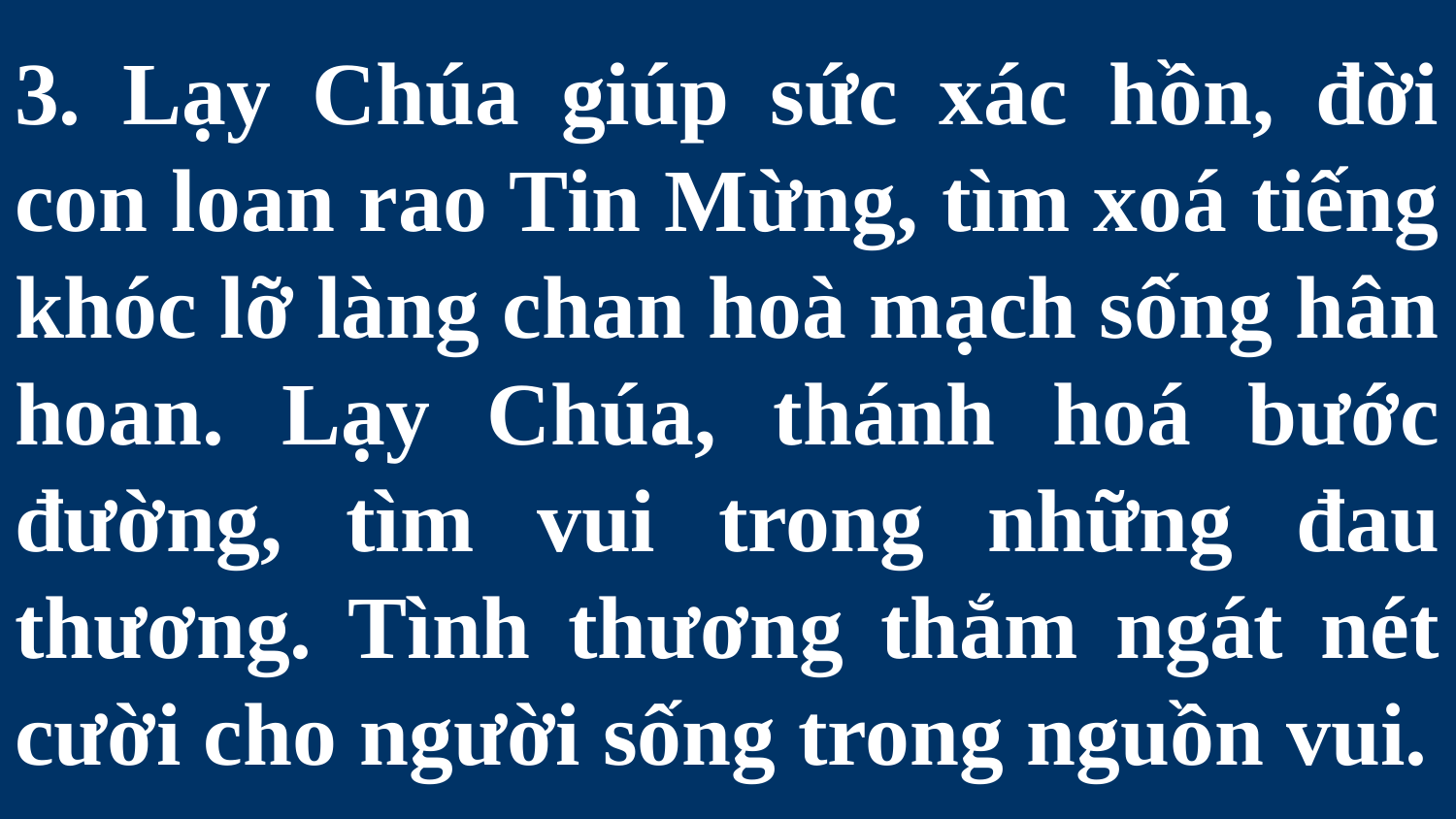

# 3. Lạy Chúa giúp sức xác hồn, đời con loan rao Tin Mừng, tìm xoá tiếng khóc lỡ làng chan hoà mạch sống hân hoan. Lạy Chúa, thánh hoá bước đường, tìm vui trong những đau thương. Tình thương thắm ngát nét cười cho người sống trong nguồn vui.